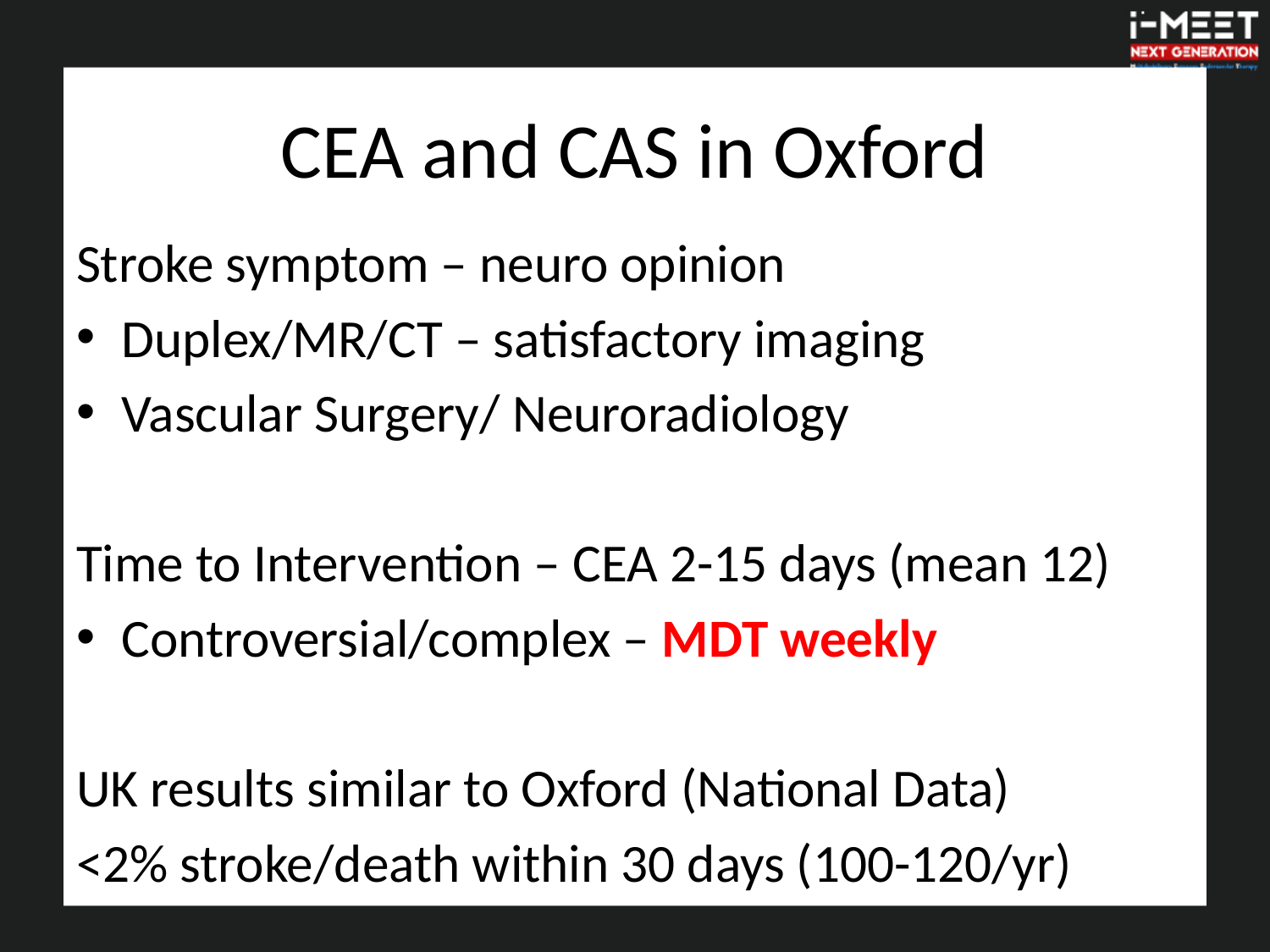

# CEA and CAS in Oxford
Stroke symptom – neuro opinion
Duplex/MR/CT – satisfactory imaging
Vascular Surgery/ Neuroradiology

Time to Intervention – CEA 2-15 days (mean 12)
Controversial/complex – MDT weekly

UK results similar to Oxford (National Data)
<2% stroke/death within 30 days (100-120/yr)